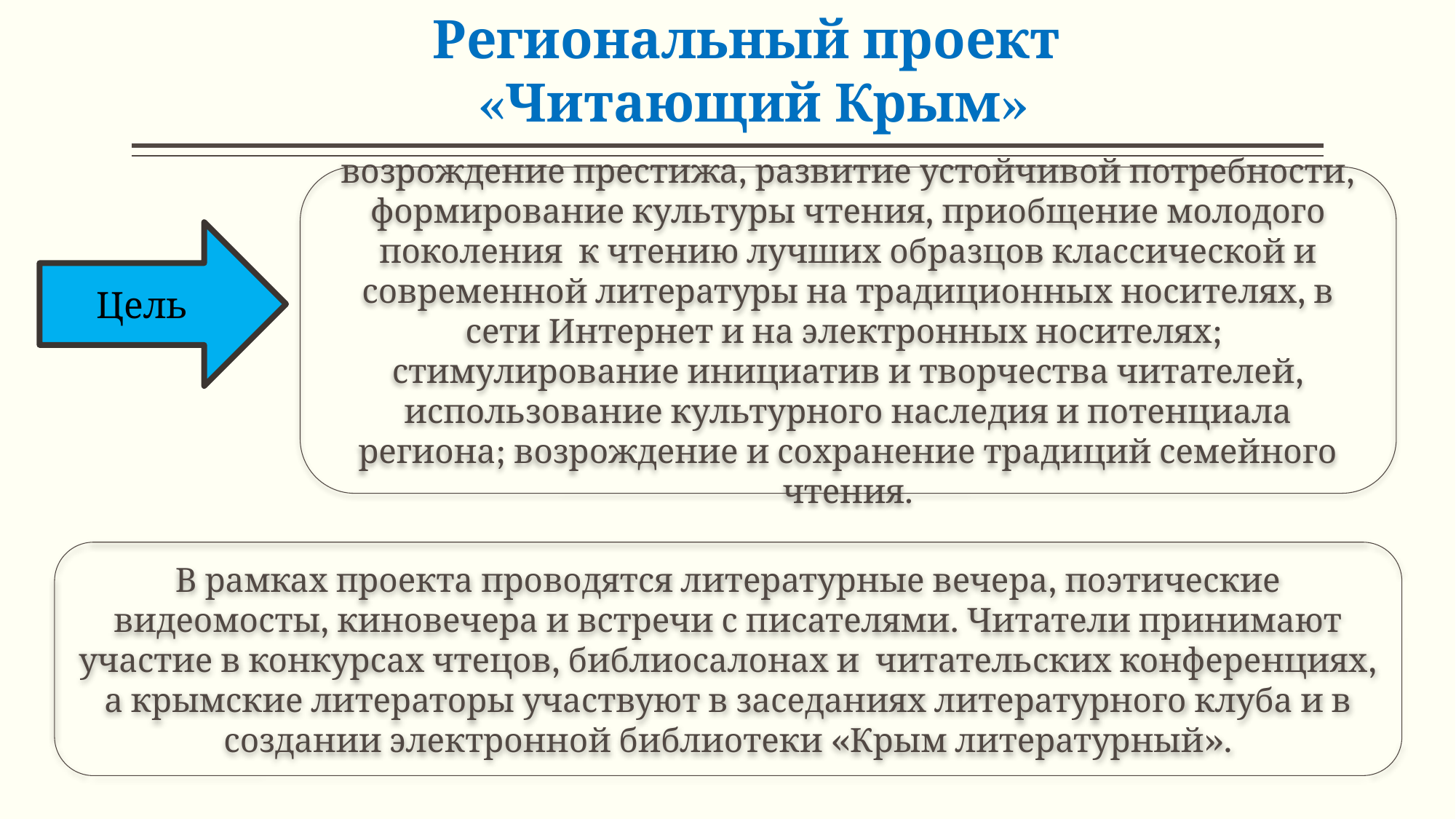

Региональный проект
«Читающий Крым»
возрождение престижа, развитие устойчивой потребности, формирование культуры чтения, приобщение молодого поколения  к чтению лучших образцов классической и современной литературы на традиционных носителях, в сети Интернет и на электронных носителях;  стимулирование инициатив и творчества читателей, использование культурного наследия и потенциала региона; возрождение и сохранение традиций семейного чтения.
Цель
В рамках проекта проводятся литературные вечера, поэтические видеомосты, киновечера и встречи с писателями. Читатели принимают участие в конкурсах чтецов, библиосалонах и  читательских конференциях, а крымские литераторы участвуют в заседаниях литературного клуба и в создании электронной библиотеки «Крым литературный».